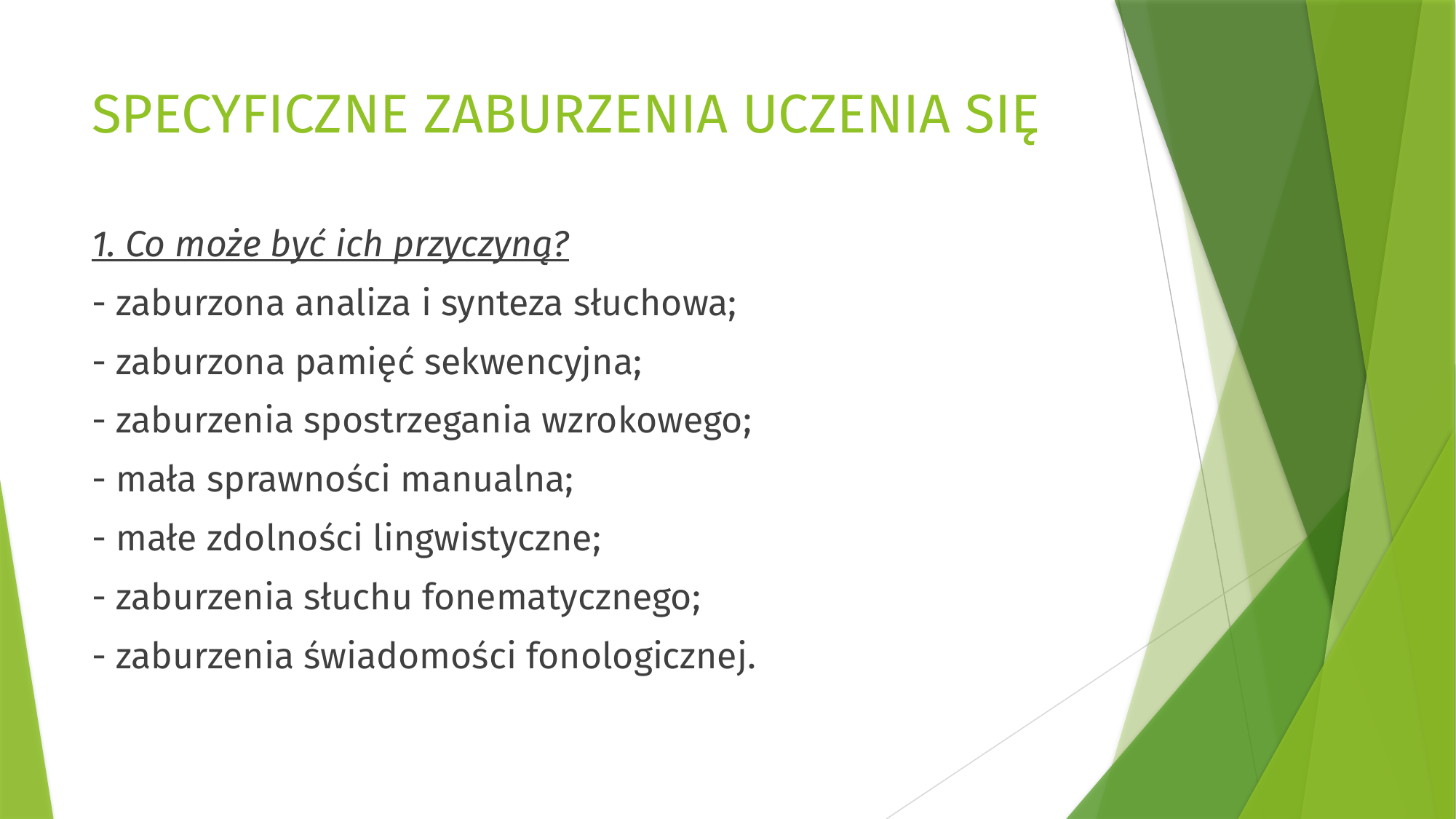

# SPECYFICZNE ZABURZENIA UCZENIA SIĘ

1. Co może być ich przyczyną?
- zaburzona analiza i synteza słuchowa;
- zaburzona pamięć sekwencyjna;
- zaburzenia spostrzegania wzrokowego;
- mała sprawności manualna;
- małe zdolności lingwistyczne;
- zaburzenia słuchu fonematycznego;
- zaburzenia świadomości fonologicznej.